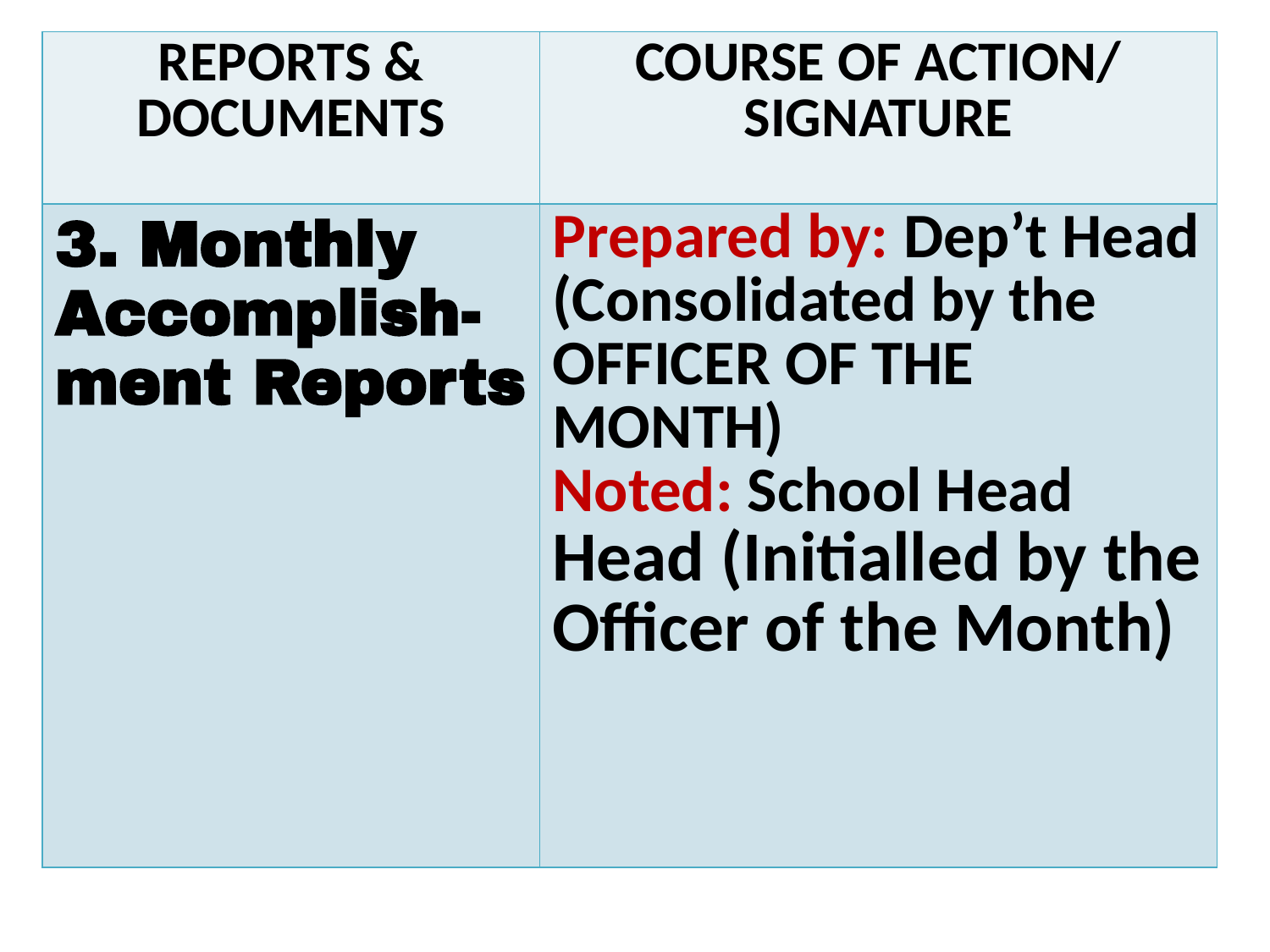

| REPORTS & DOCUMENTS | COURSE OF ACTION/ SIGNATURE |
| --- | --- |
| 3. Monthly Accomplish-ment Reports | Prepared by: Dep’t Head (Consolidated by the OFFICER OF THE MONTH) Noted: School Head Head (Initialled by the Officer of the Month) |